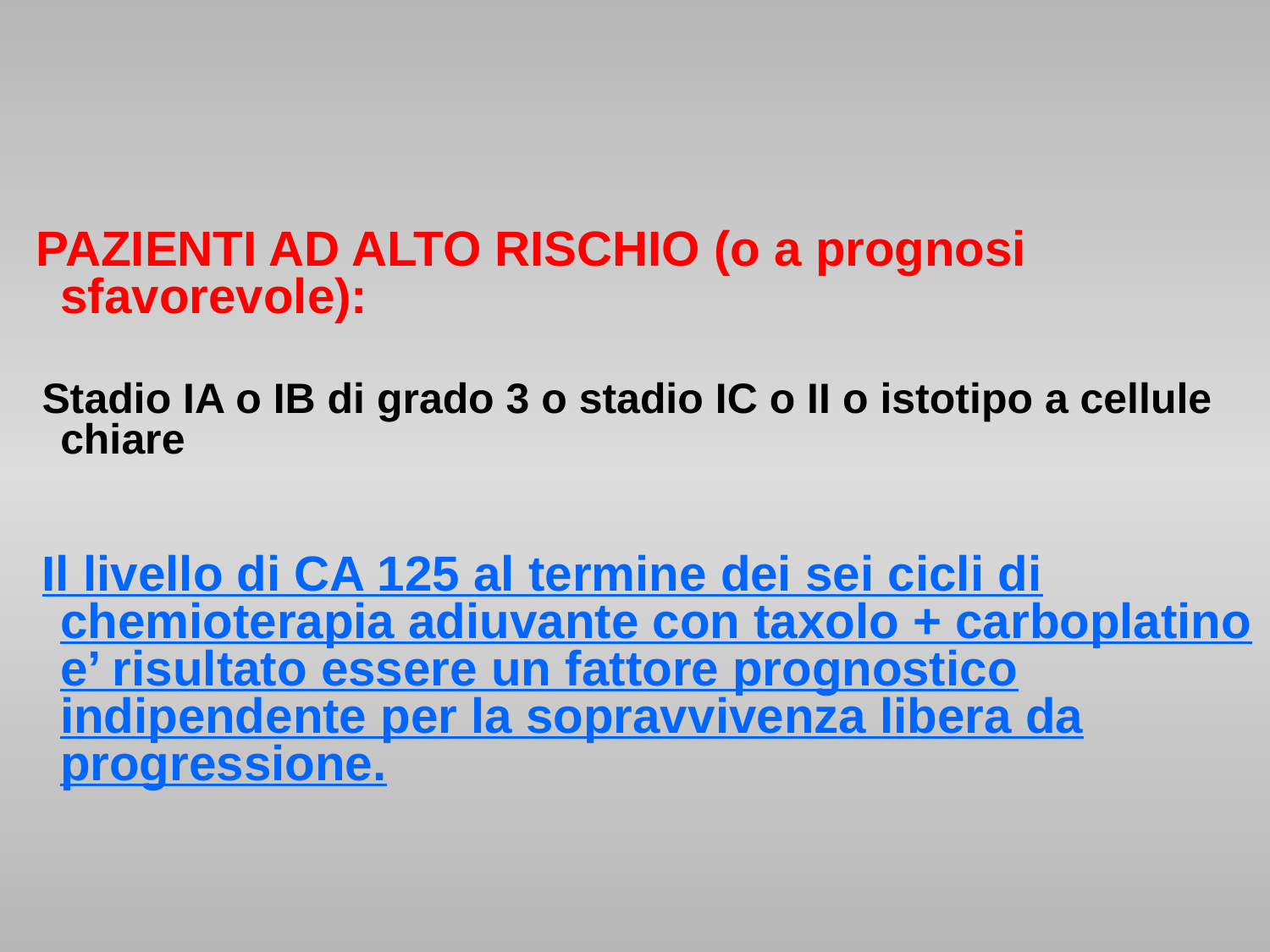

#
  PAZIENTI AD ALTO RISCHIO (o a prognosi sfavorevole):

   Stadio IA o IB di grado 3 o stadio IC o II o istotipo a cellule chiare

   Il livello di CA 125 al termine dei sei cicli di chemioterapia adiuvante con taxolo + carboplatino e’ risultato essere un fattore prognostico indipendente per la sopravvivenza libera da progressione.